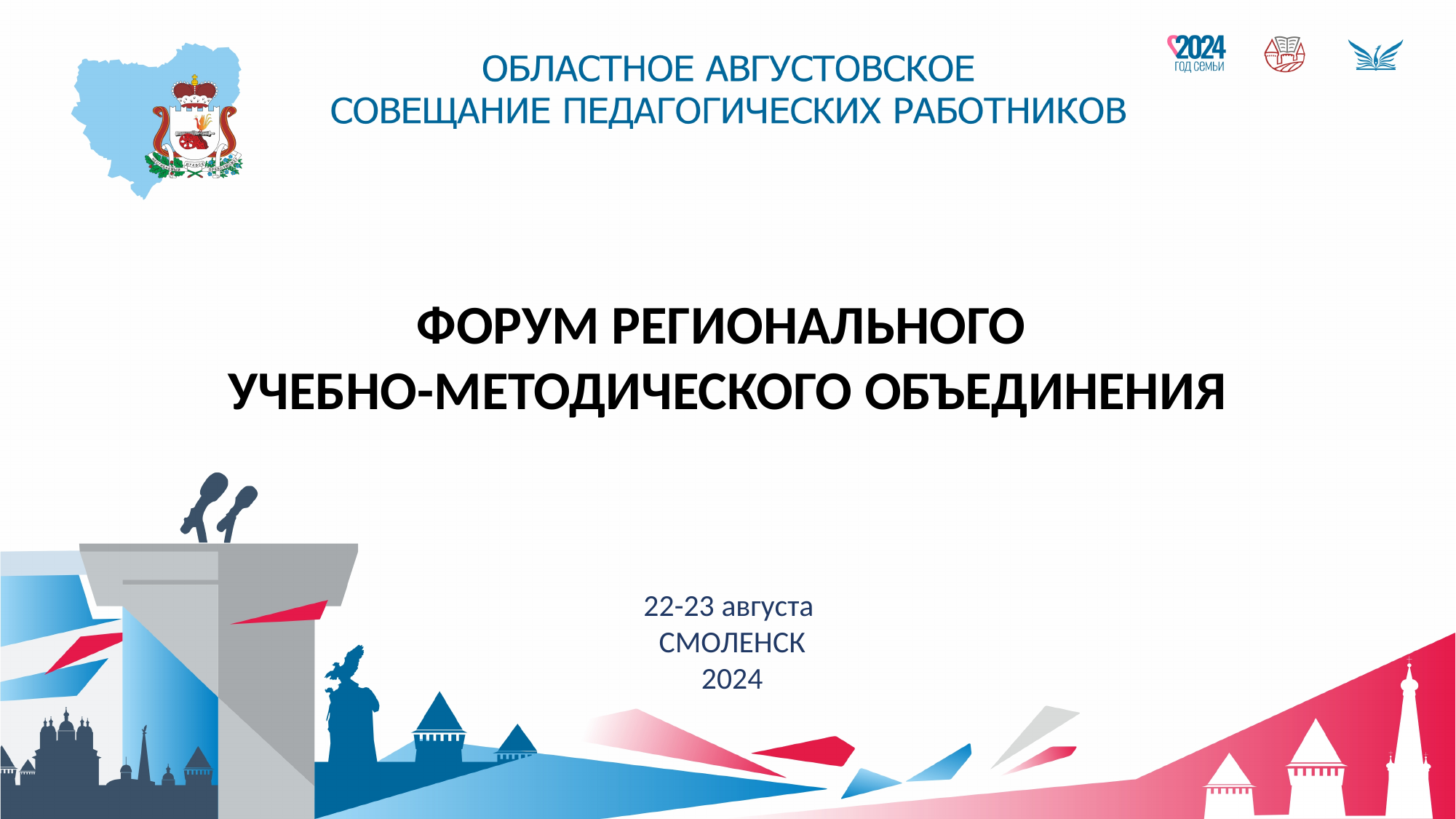

ФОРУМ РЕГИОНАЛЬНОГО
УЧЕБНО-МЕТОДИЧЕСКОГО ОБЪЕДИНЕНИЯ
22-23 августа
СМОЛЕНСК
2024